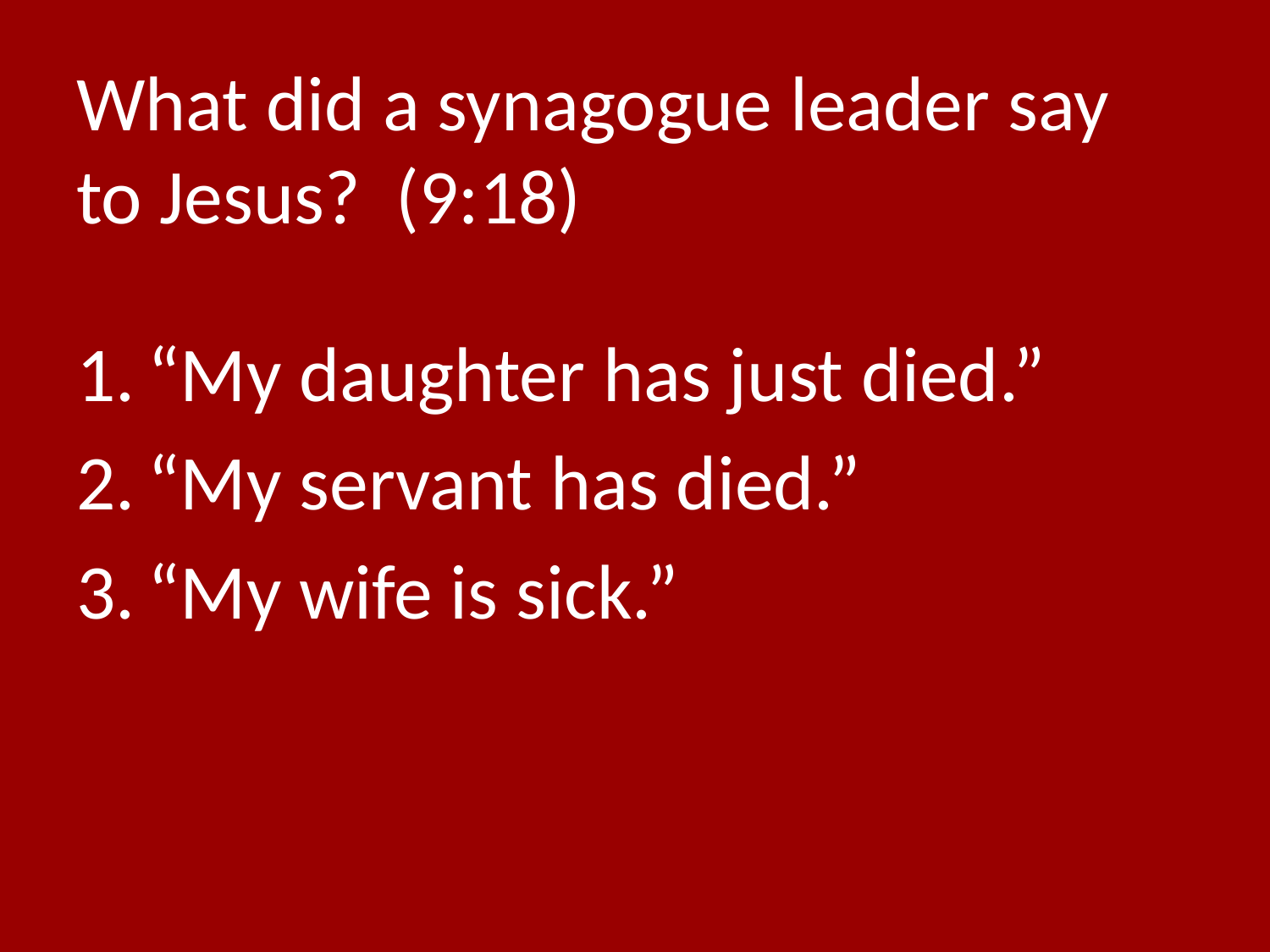

# What did a synagogue leader say to Jesus?  (9:18)
“My daughter has just died.”
“My servant has died.”
“My wife is sick.”